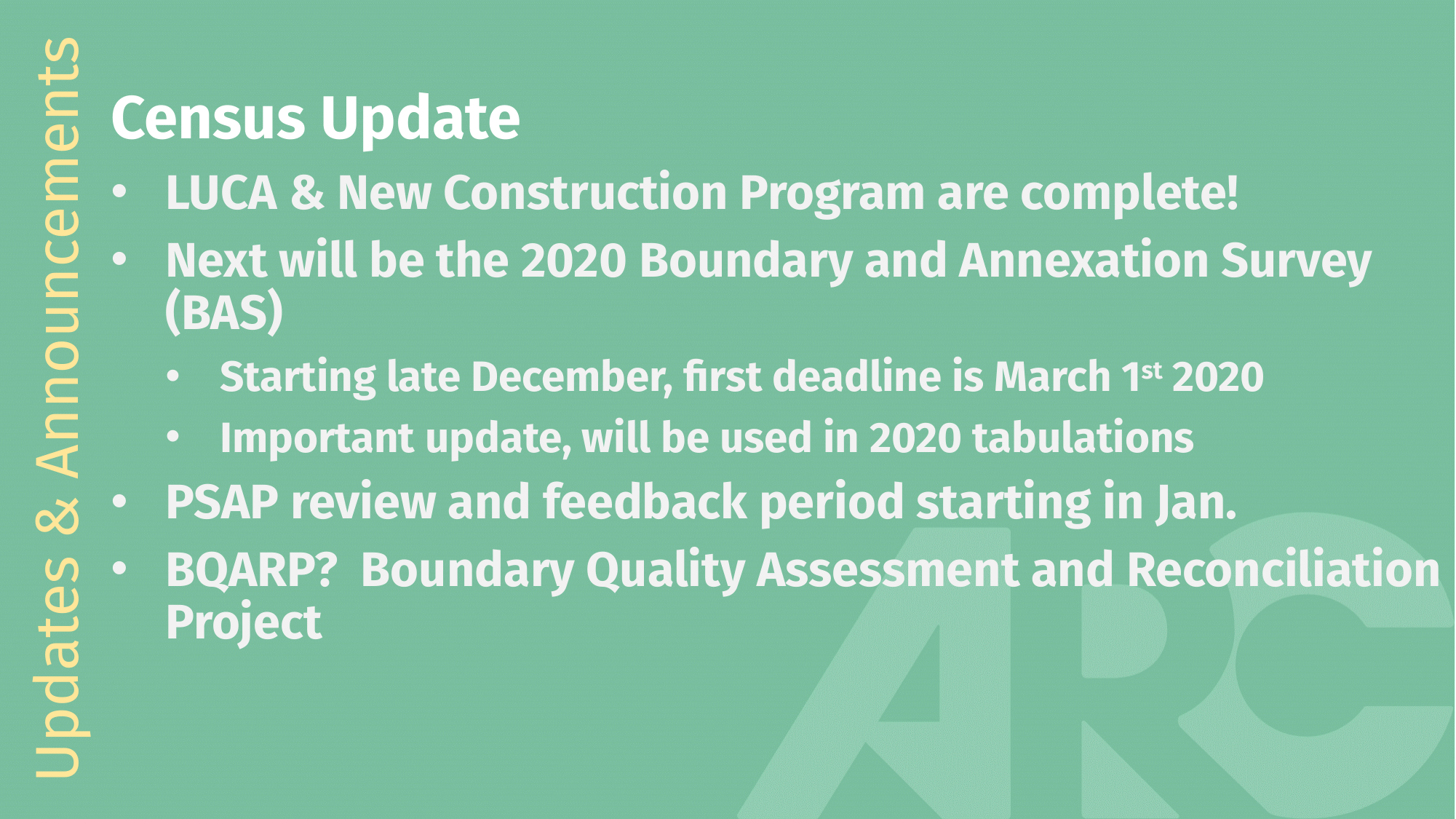

Census Update
LUCA & New Construction Program are complete!
Next will be the 2020 Boundary and Annexation Survey (BAS)
Starting late December, first deadline is March 1st 2020
Important update, will be used in 2020 tabulations
PSAP review and feedback period starting in Jan.
BQARP?  Boundary Quality Assessment and Reconciliation Project
Updates & Announcements